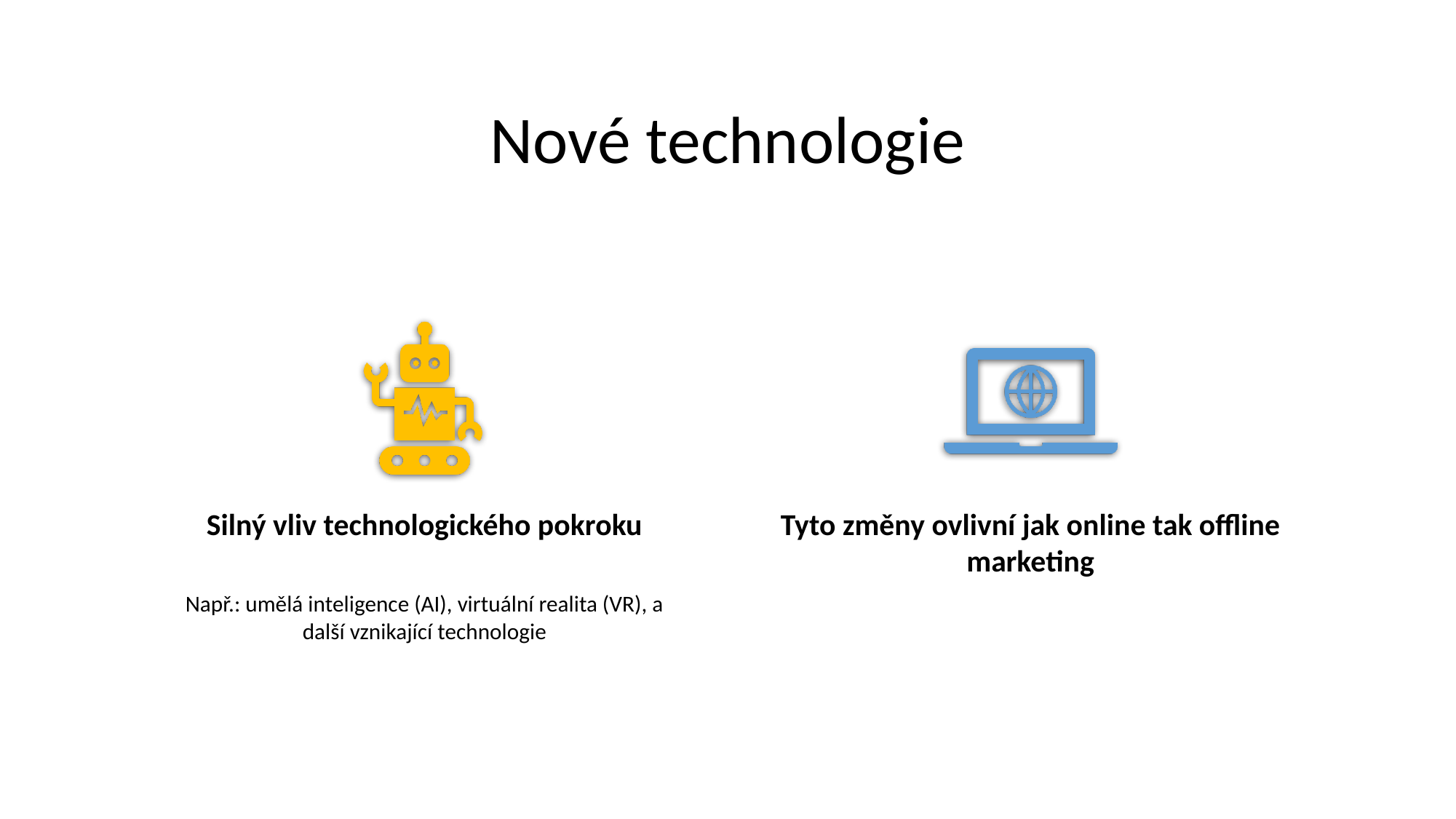

# Nové technologie
Silný vliv technologického pokroku
Např.: umělá inteligence (AI), virtuální realita (VR), a další vznikající technologie
Tyto změny ovlivní jak online tak offline marketing